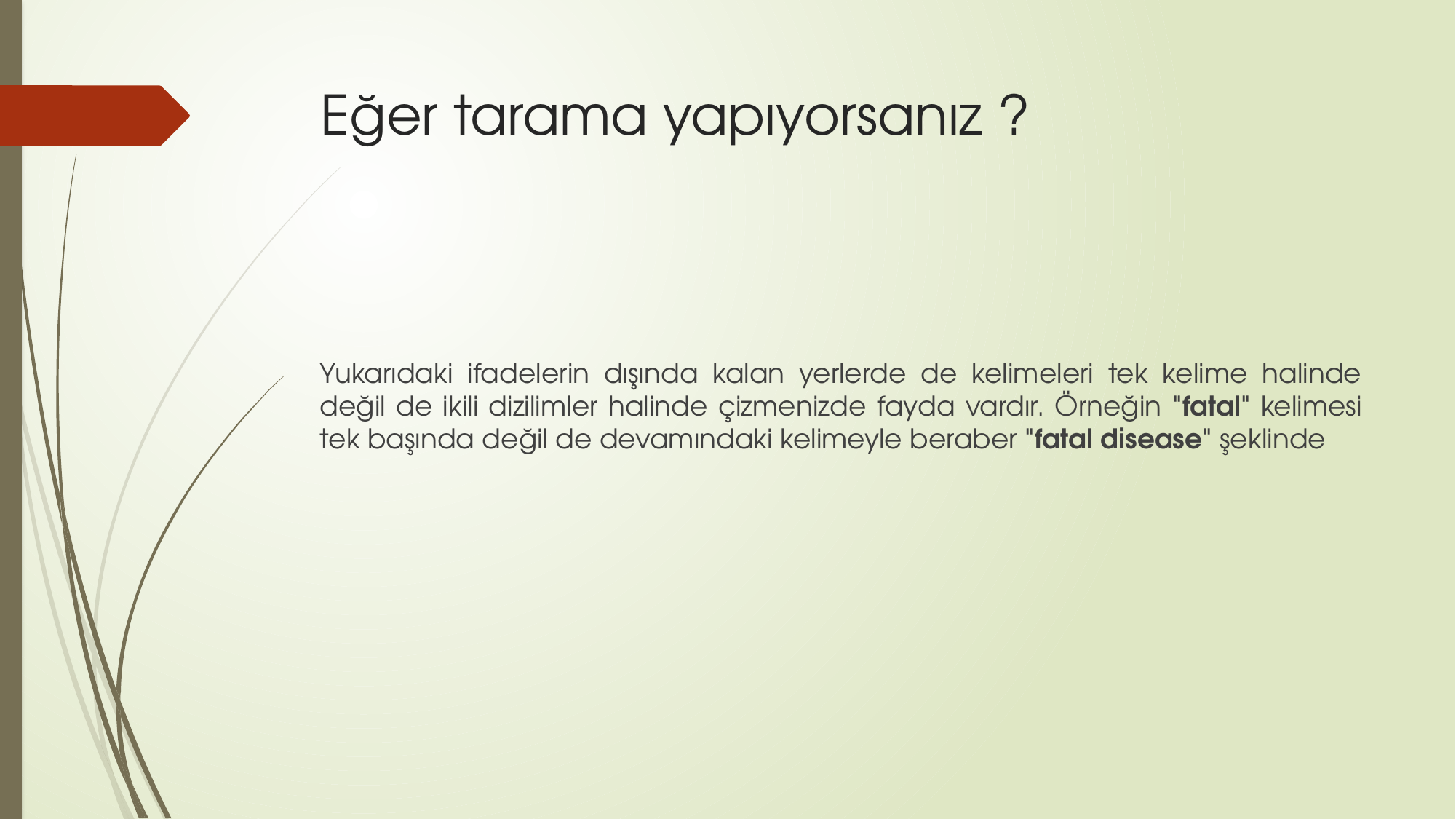

# Eğer tarama yapıyorsanız ?

Yukarıdaki ifadelerin dışında kalan yerlerde de kelimeleri tek kelime halinde değil de ikili dizilimler halinde çizmenizde fayda vardır. Örneğin "fatal" kelimesi tek başında değil de devamındaki kelimeyle beraber "fatal disease" şeklinde